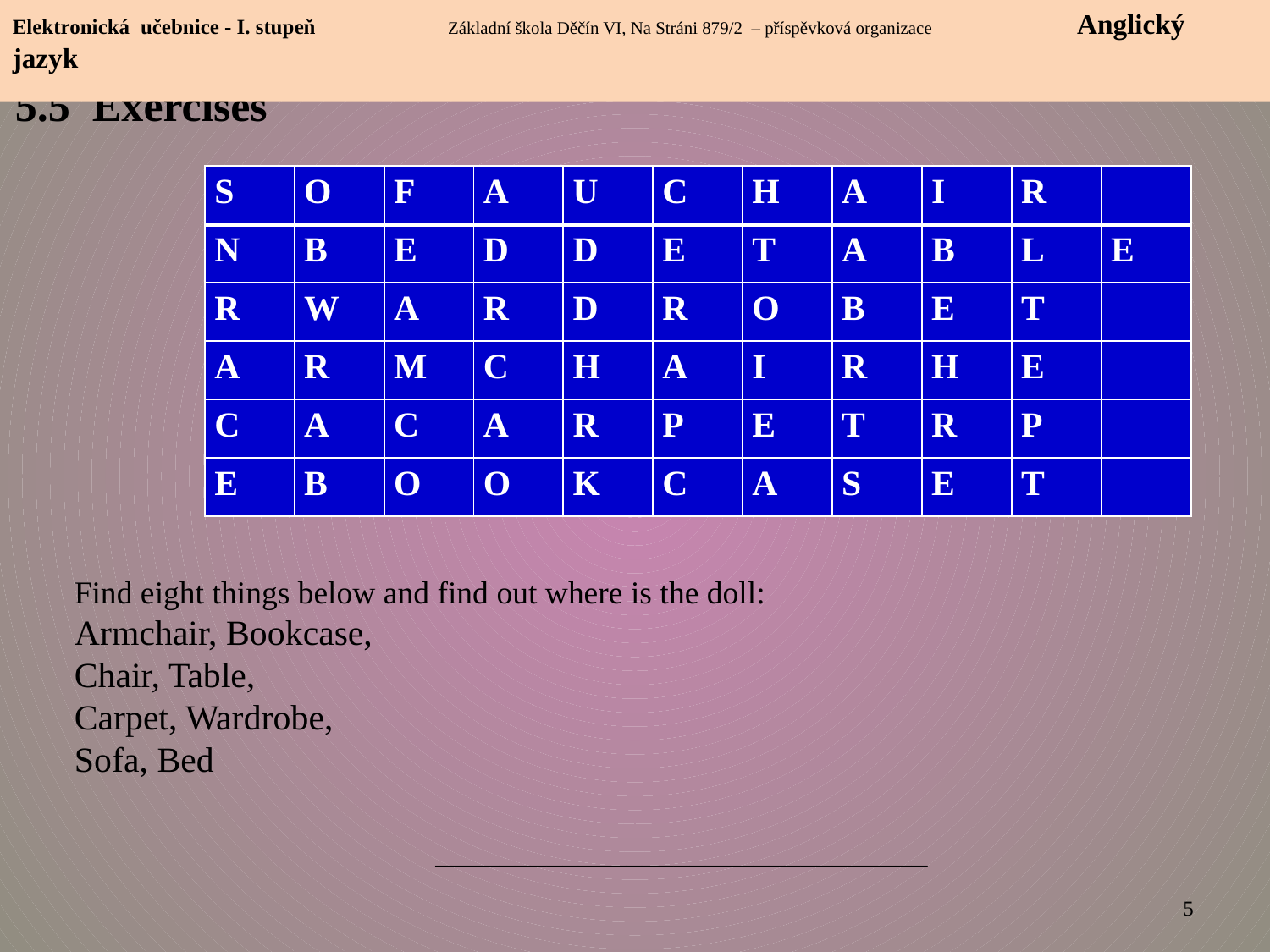

Elektronická  učebnice - I. stupeň                         Základní škola Děčín VI, Na Stráni 879/2  – příspěvková organizace                                Anglický jazyk

5.5  Exercises
| S | O | F | A | U | C | H | A | I | R |  |
| --- | --- | --- | --- | --- | --- | --- | --- | --- | --- | --- |
| N | B | E | D | D | E | T | A | B | L | E |
| R | W | A | R | D | R | O | B | E | T |  |
| A | R | M | C | H | A | I | R | H | E |  |
| C | A | C | A | R | P | E | T | R | P |  |
| E | B | O | O | K | C | A | S | E | T |  |
Find eight things below and find out where is the doll:
Armchair, Bookcase,
Chair, Table,
Carpet, Wardrobe,
Sofa, Bed
_______________________________
5